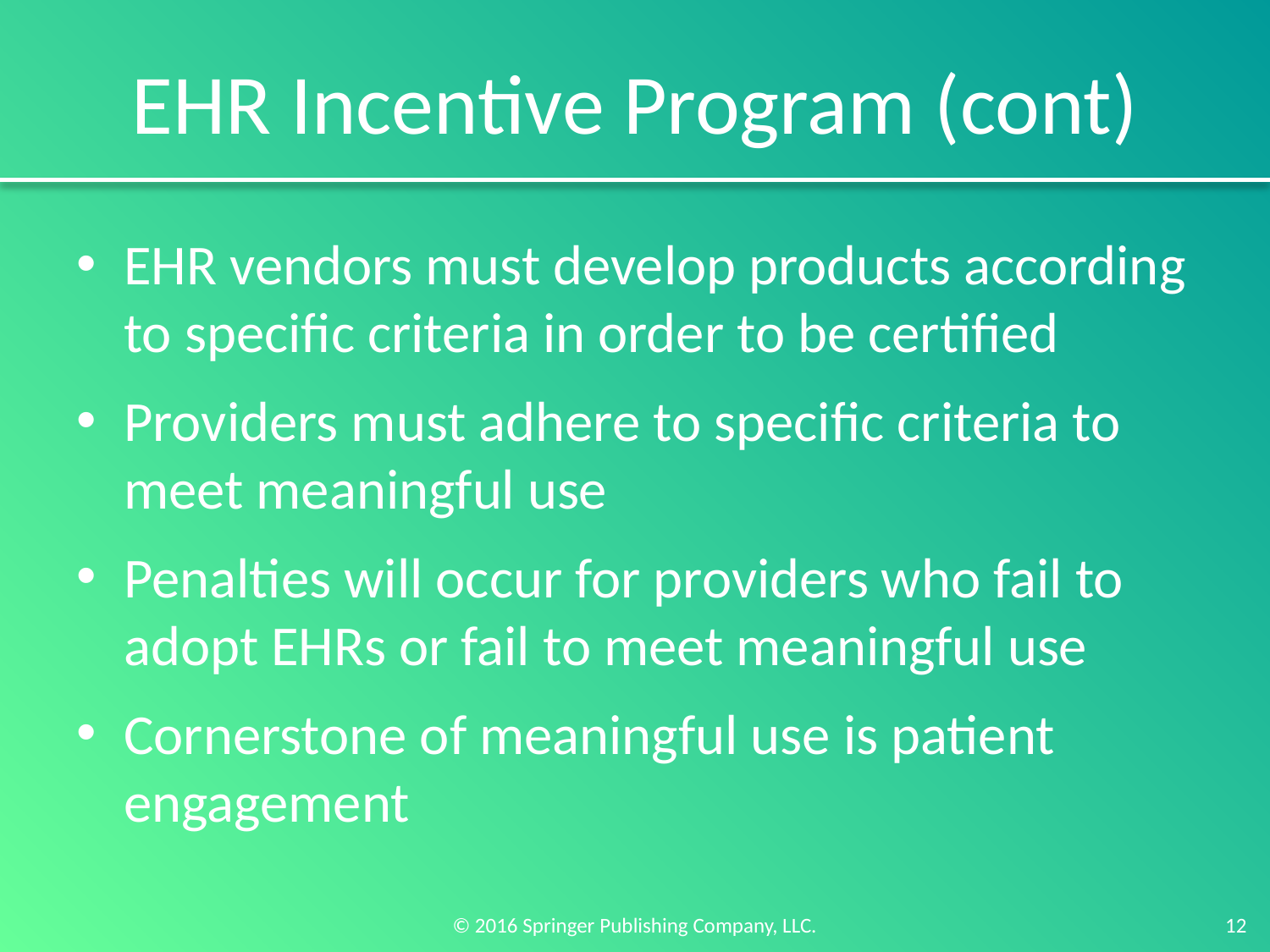

# EHR Incentive Program (cont)
EHR vendors must develop products according to specific criteria in order to be certified
Providers must adhere to specific criteria to meet meaningful use
Penalties will occur for providers who fail to adopt EHRs or fail to meet meaningful use
Cornerstone of meaningful use is patient engagement
12